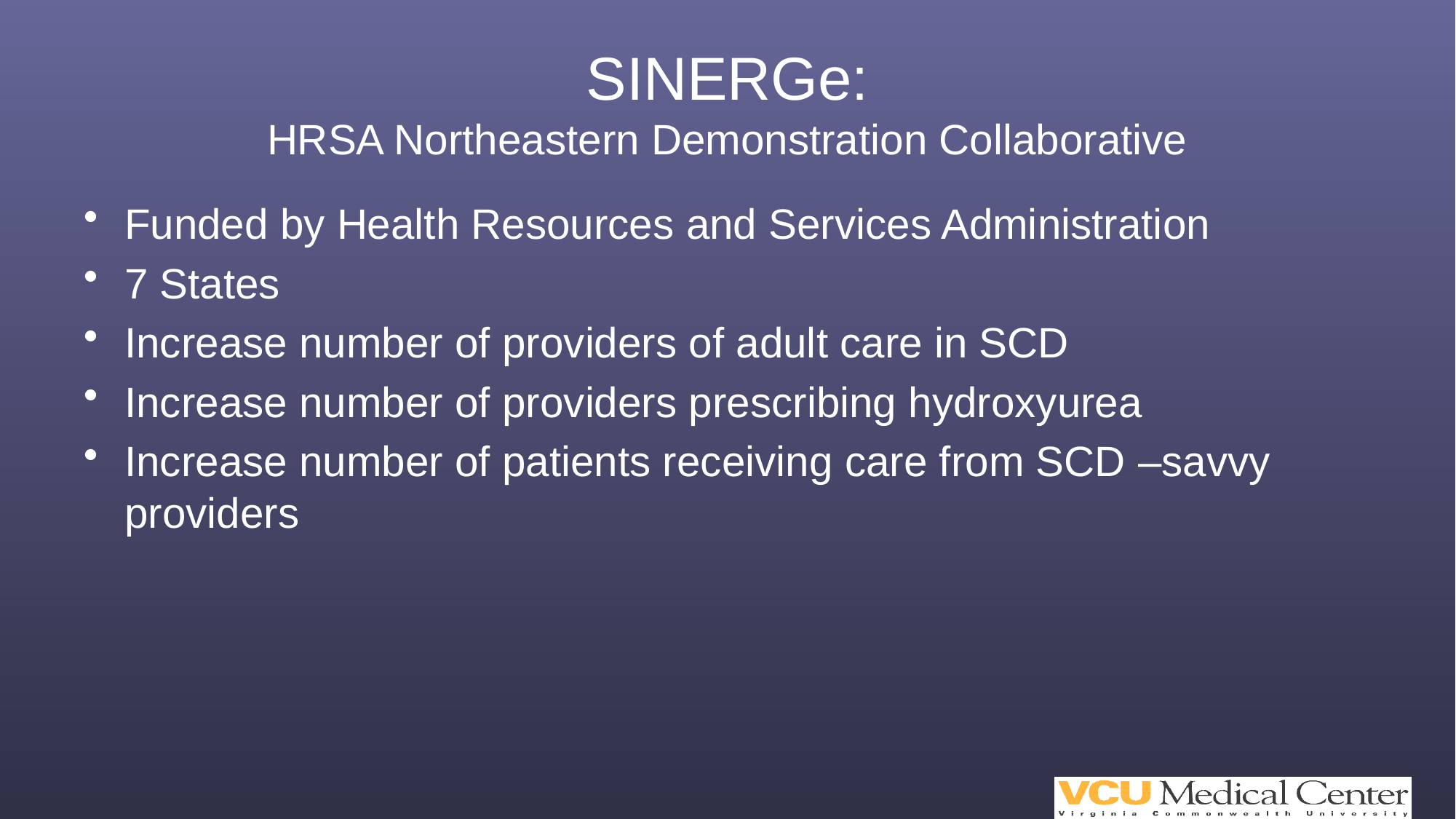

# SINERGe: HRSA Northeastern Demonstration Collaborative
Funded by Health Resources and Services Administration
7 States
Increase number of providers of adult care in SCD
Increase number of providers prescribing hydroxyurea
Increase number of patients receiving care from SCD –savvy providers